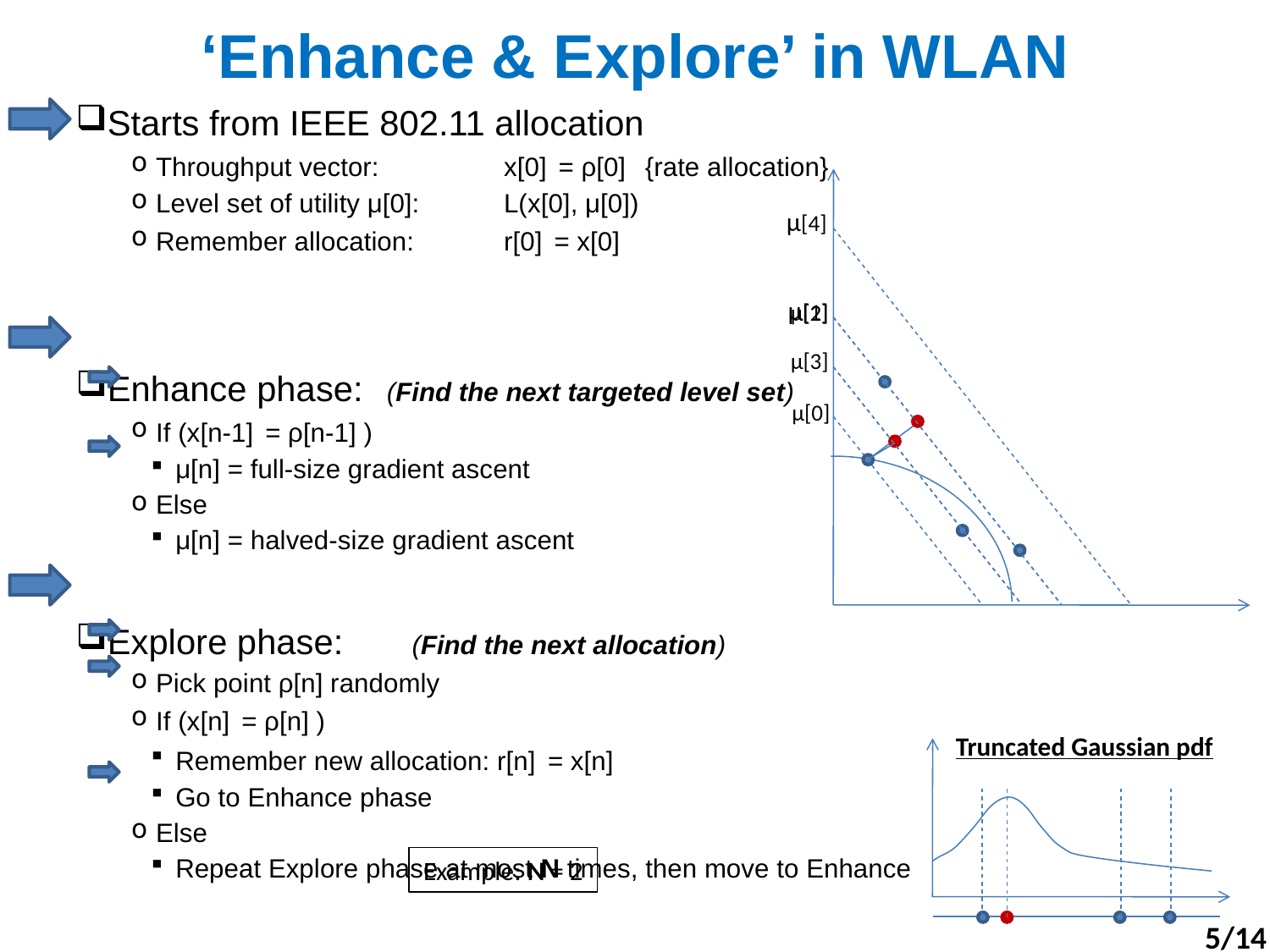

# ‘Enhance & Explore’ in WLAN

Starts from IEEE 802.11 allocation
Throughput vector: 	x[0]  = ρ[0]   {rate allocation}
Level set of utility μ[0]: 	L(x[0], μ[0])
Remember allocation:	r[0]  = x[0]

Enhance phase: 	(Find the next targeted level set)
If (x[n-1]  = ρ[n-1] )
μ[n] = full-size gradient ascent
Else
μ[n] = halved-size gradient ascent

Explore phase:		(Find the next allocation)
Pick point ρ[n] randomly
If (x[n]  = ρ[n] )
Remember new allocation: r[n]  = x[n]
Go to Enhance phase
Else
Repeat Explore phase at most N times, then move to Enhance
μ[4]
μ[1]
μ[2]

μ[3]

μ[0]

Truncated Gaussian pdf

Example: N = 2
5/14